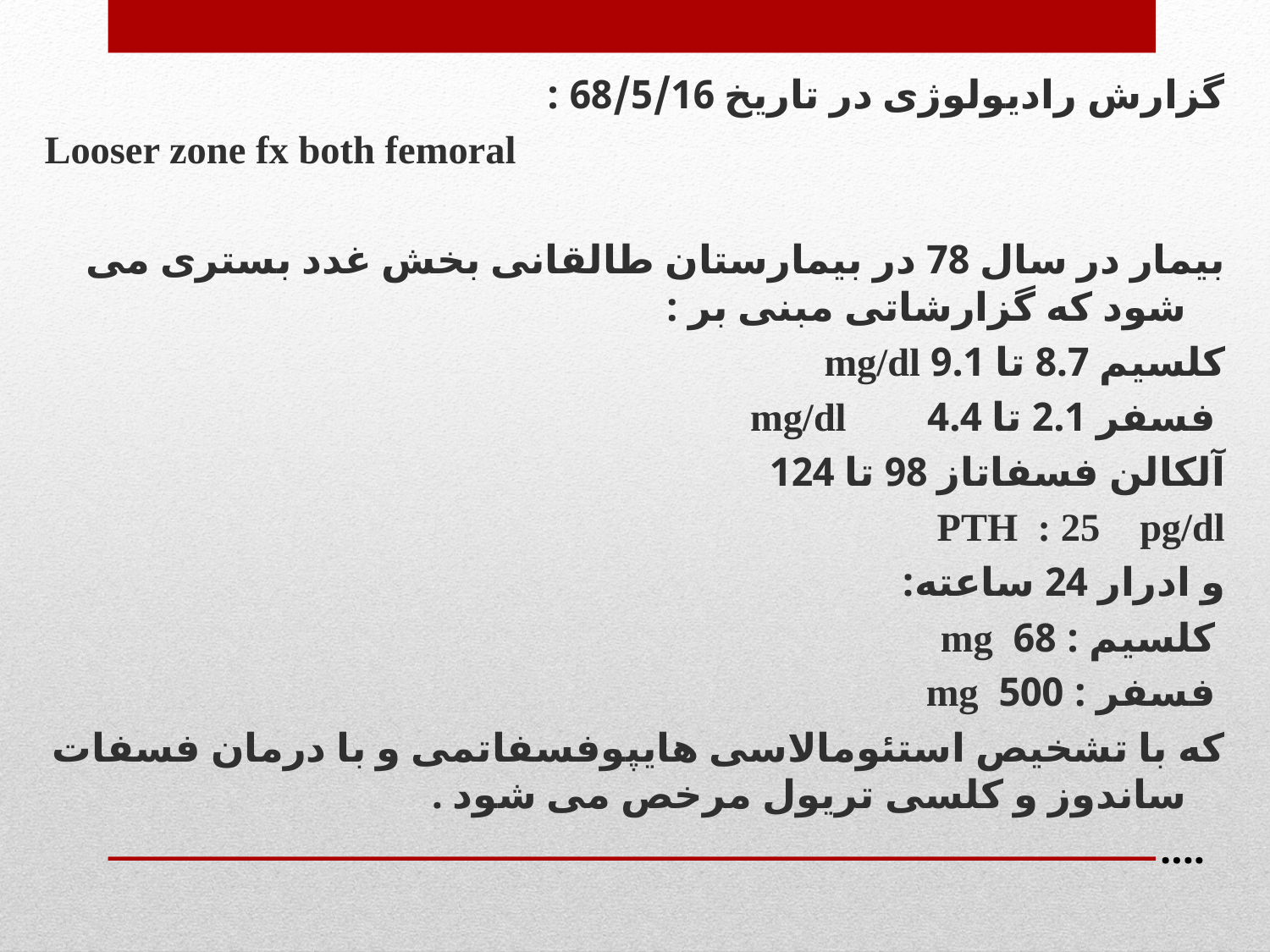

گزارش رادیولوژی در تاریخ 68/5/16 :
Looser zone fx both femoral

بیمار در سال 78 در بیمارستان طالقانی بخش غدد بستری می شود که گزارشاتی مبنی بر :
کلسیم 8.7 تا 9.1 mg/dl
 فسفر 2.1 تا 4.4        mg/dl
آلکالن فسفاتاز 98 تا 124
PTH  : 25    pg/dl
و ادرار 24 ساعته:
 کلسیم : 68  mg
 فسفر : 500  mg
که با تشخیص استئومالاسی هایپوفسفاتمی و با درمان فسفات ساندوز و کلسی تریول مرخص می شود .
  ....